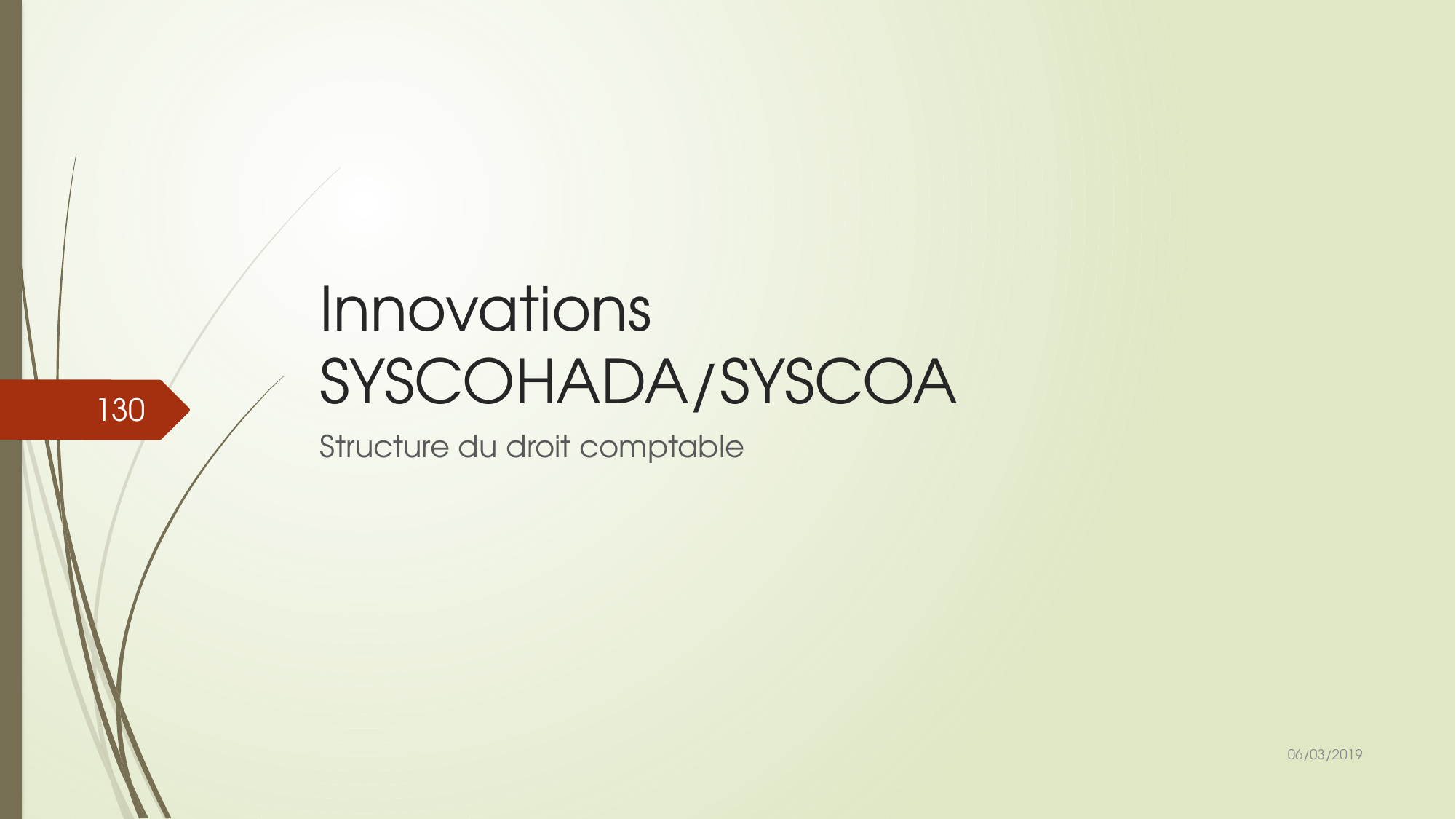

# Innovations SYSCOHADA/SYSCOA
130
Structure du droit comptable
06/03/2019